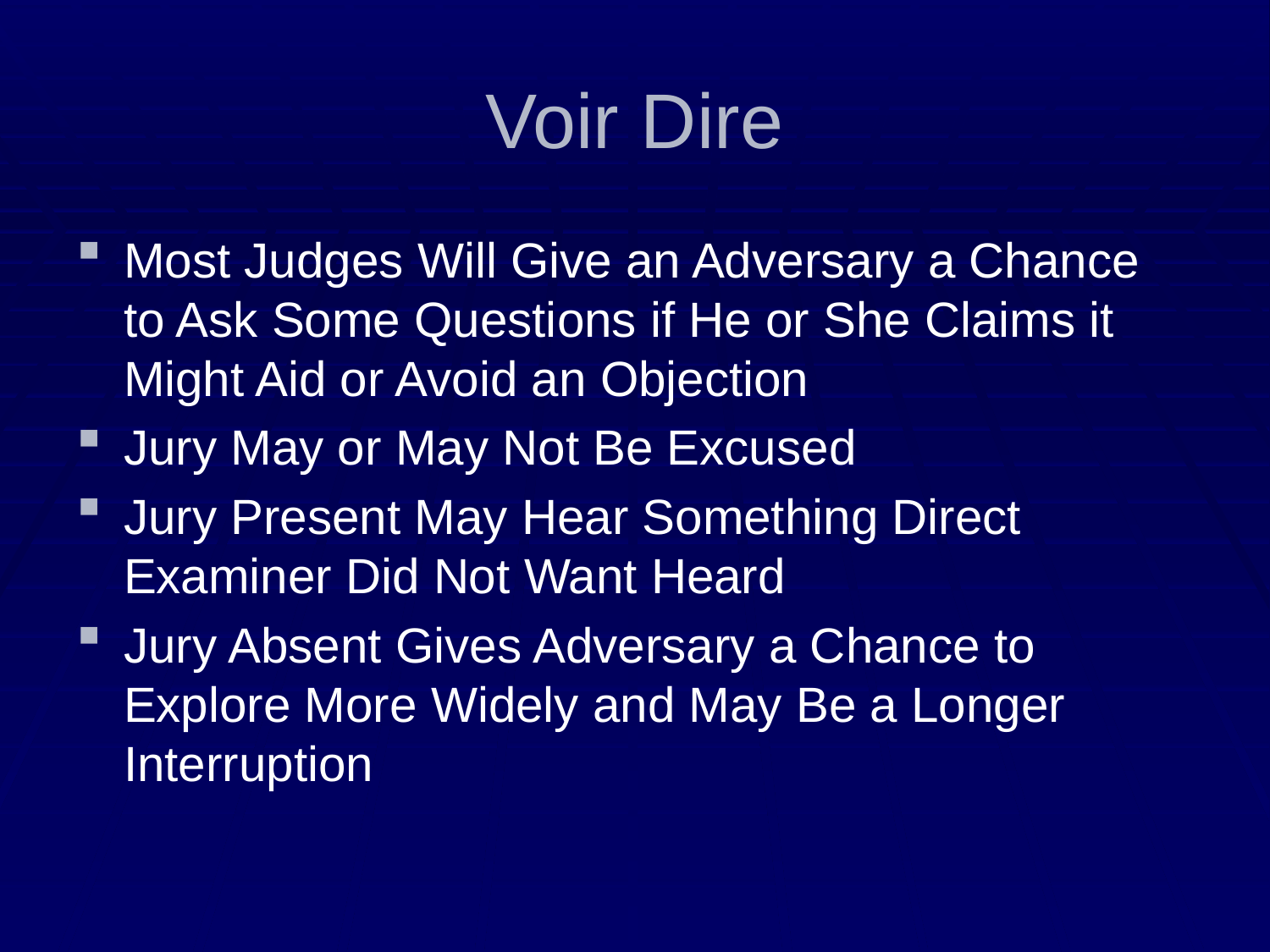

# Voir Dire
Most Judges Will Give an Adversary a Chance to Ask Some Questions if He or She Claims it Might Aid or Avoid an Objection
Jury May or May Not Be Excused
Jury Present May Hear Something Direct  Examiner Did Not Want Heard
Jury Absent Gives Adversary a Chance to Explore More Widely and May Be a Longer Interruption